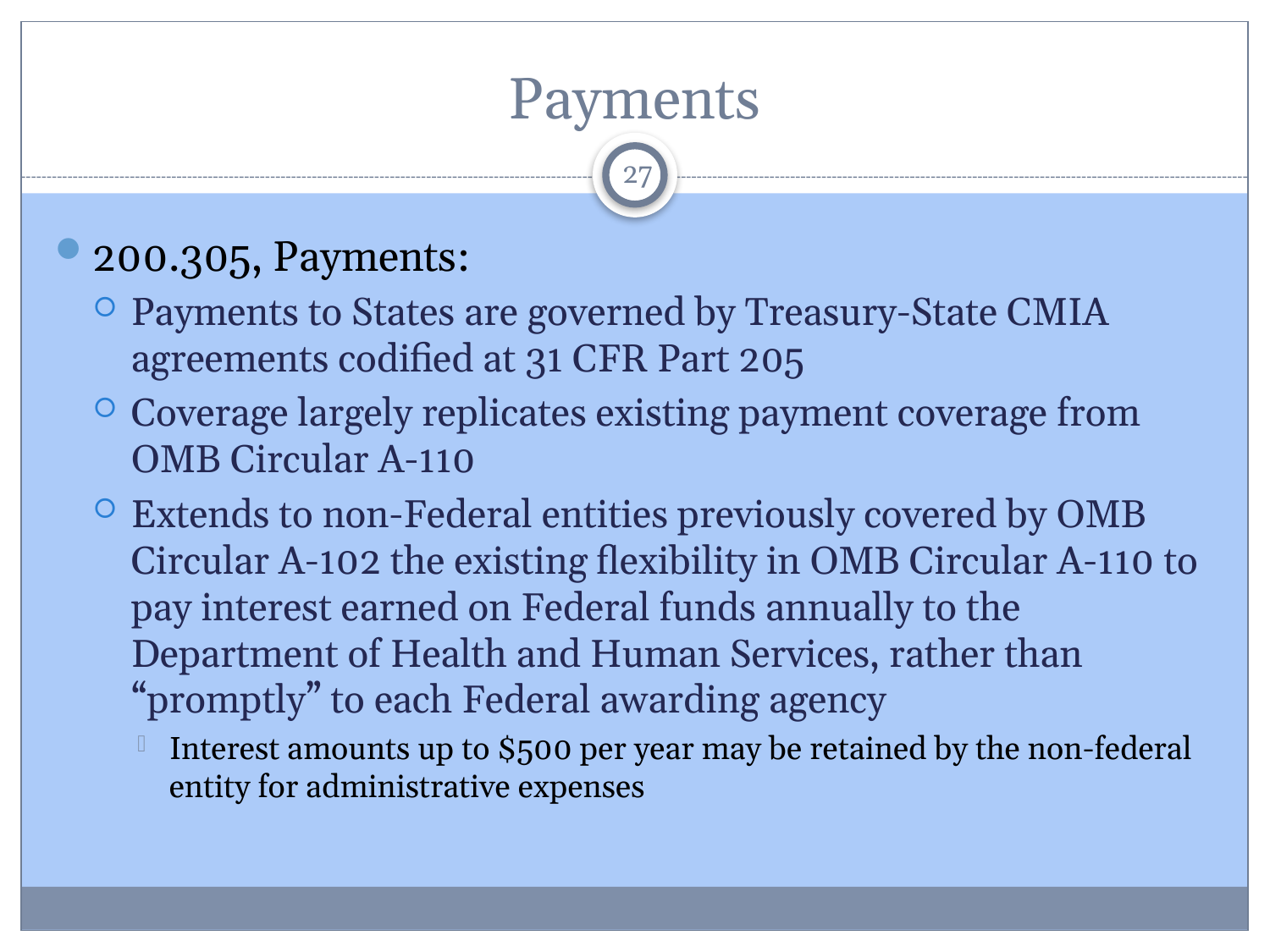

# Payments
27
200.305, Payments:
Payments to States are governed by Treasury-State CMIA agreements codified at 31 CFR Part 205
Coverage largely replicates existing payment coverage from OMB Circular A-110
Extends to non-Federal entities previously covered by OMB Circular A-102 the existing flexibility in OMB Circular A-110 to pay interest earned on Federal funds annually to the Department of Health and Human Services, rather than “promptly” to each Federal awarding agency
Interest amounts up to $500 per year may be retained by the non-federal entity for administrative expenses